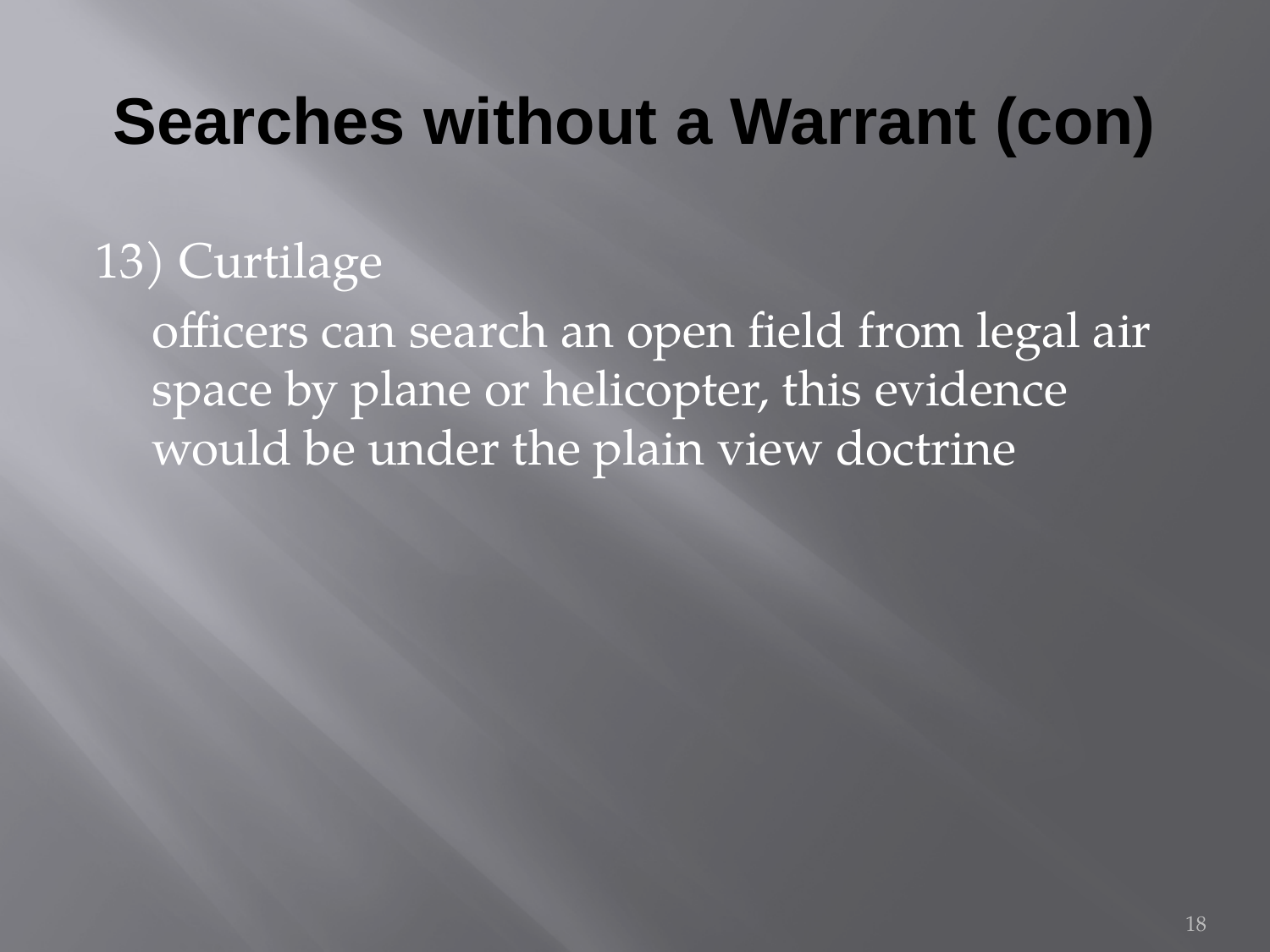

# Searches without a Warrant (con)
13) Curtilage
	officers can search an open field from legal air space by plane or helicopter, this evidence would be under the plain view doctrine

18